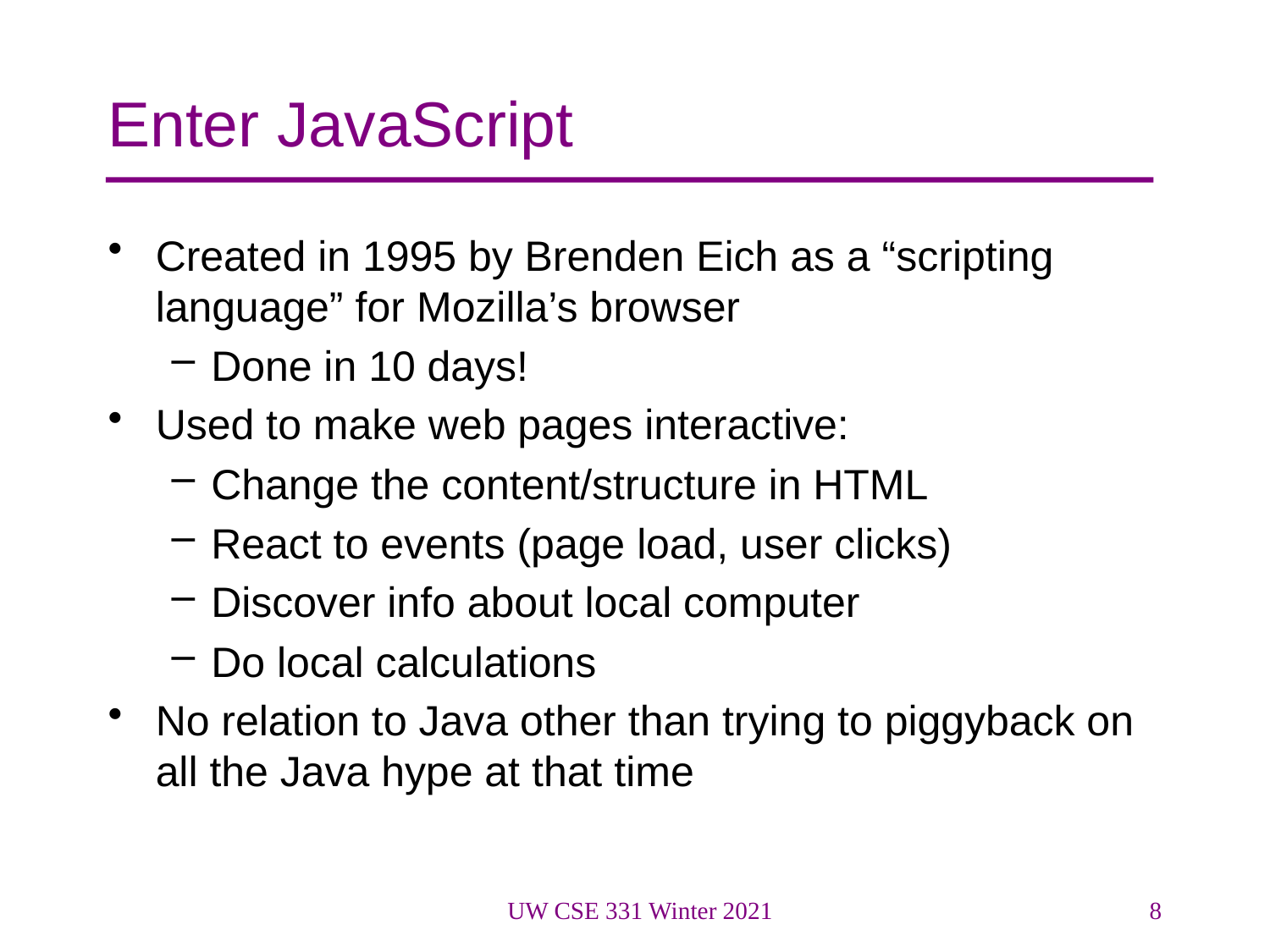

# Enter JavaScript
Created in 1995 by Brenden Eich as a “scripting language” for Mozilla’s browser
Done in 10 days!
Used to make web pages interactive:
Change the content/structure in HTML
React to events (page load, user clicks)
Discover info about local computer
Do local calculations
No relation to Java other than trying to piggyback on all the Java hype at that time
UW CSE 331 Winter 2021
8